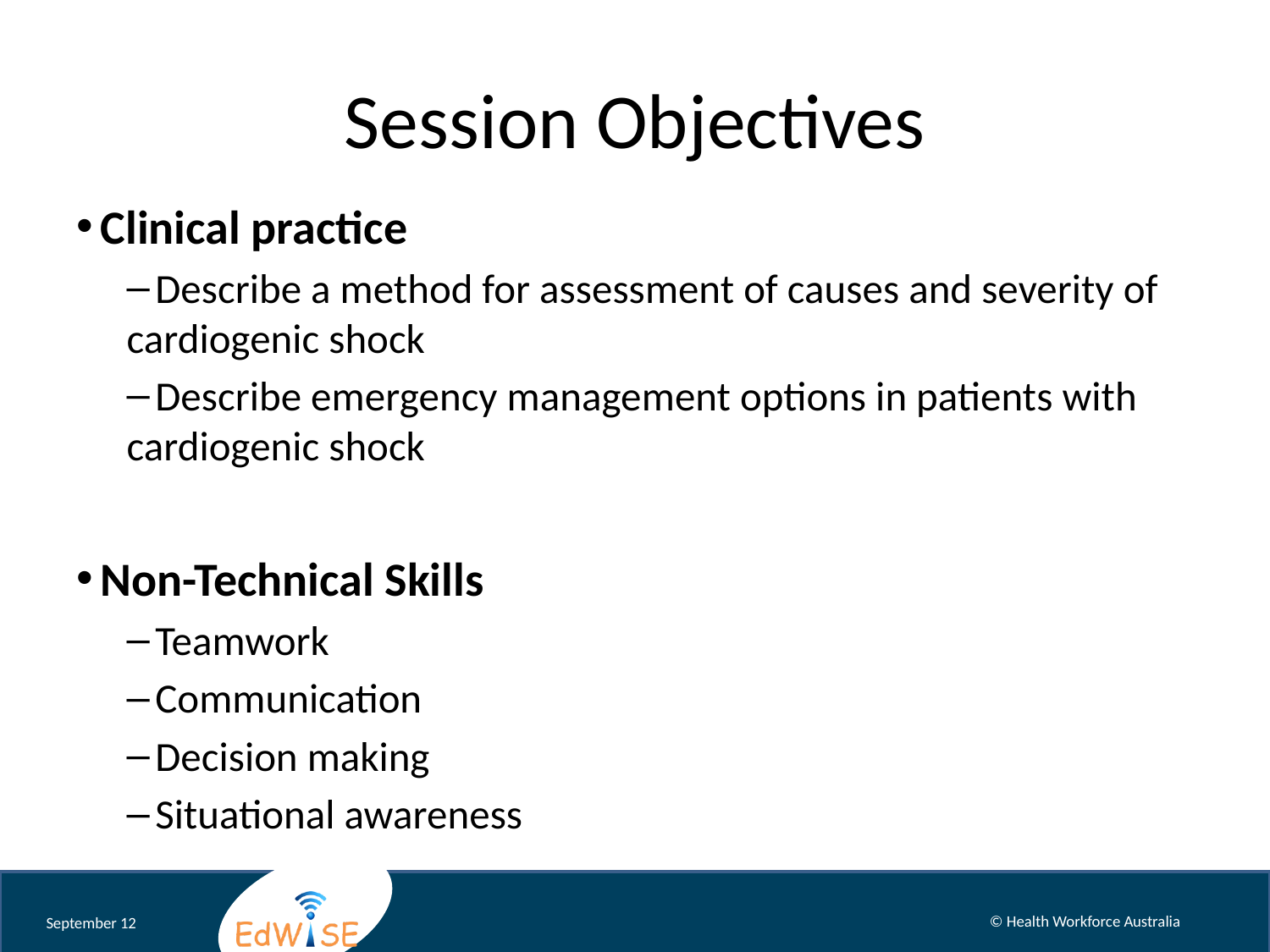

# Session Objectives
 Clinical practice
 Describe a method for assessment of causes and severity of cardiogenic shock
 Describe emergency management options in patients with cardiogenic shock

 Non-Technical Skills
 Teamwork
 Communication
 Decision making
 Situational awareness

September 12
© Health Workforce Australia